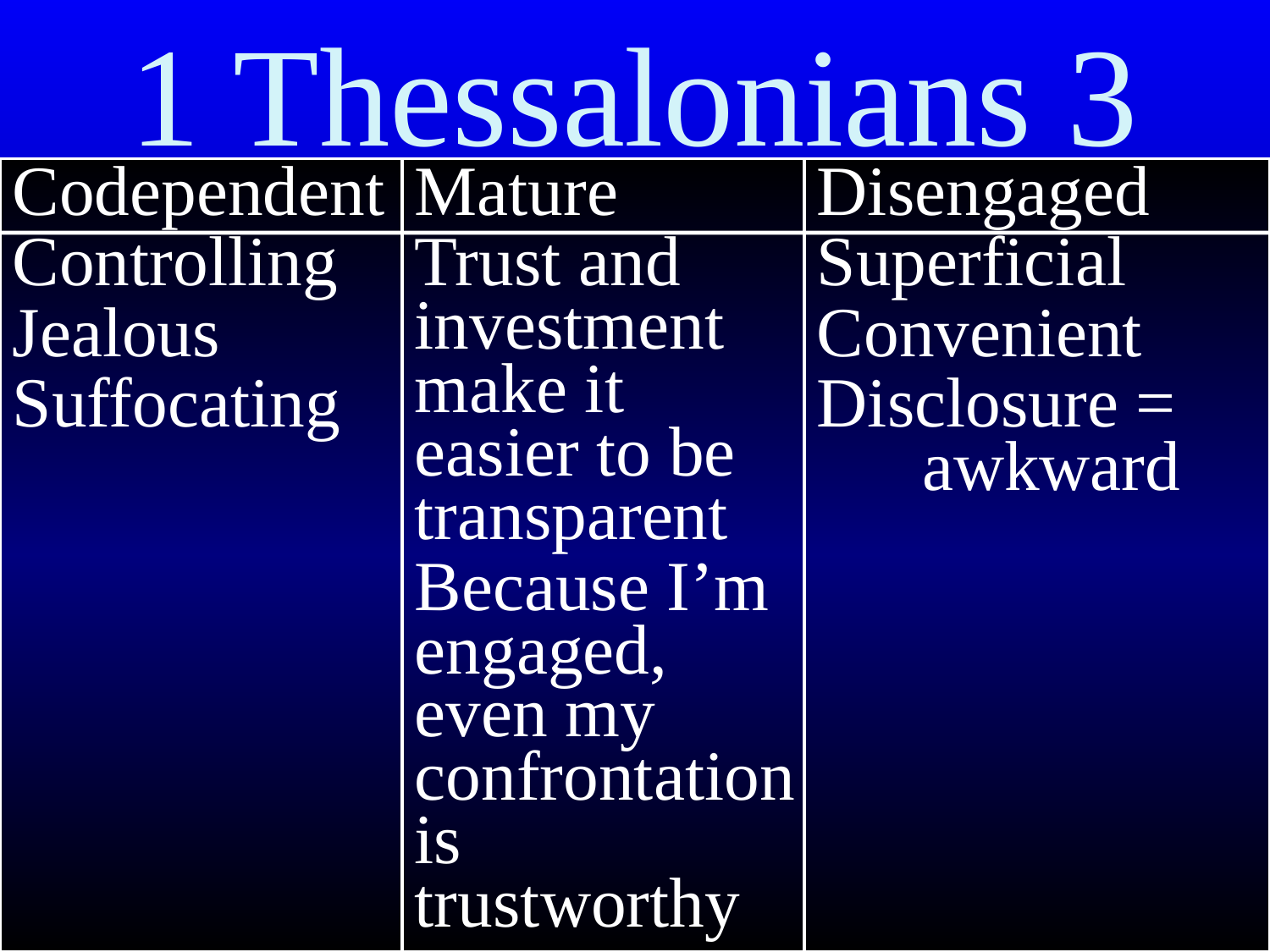

1 Thessalonians 3
Codependent
Controlling
Jealous
Suffocating
Mature
Trust and investment make it easier to be transparent
Because I’m engaged, even my confrontation is trustworthy

Disengaged
Superficial
Convenient
Disclosure =
      awkward
9 How we thank God for you! Because of you we have great joy in the presence of God.
10 Night and day we pray earnestly for you, asking God to let us see you again to fill up anything that may still be missing in your faith.

Not codependent, but not disengaged